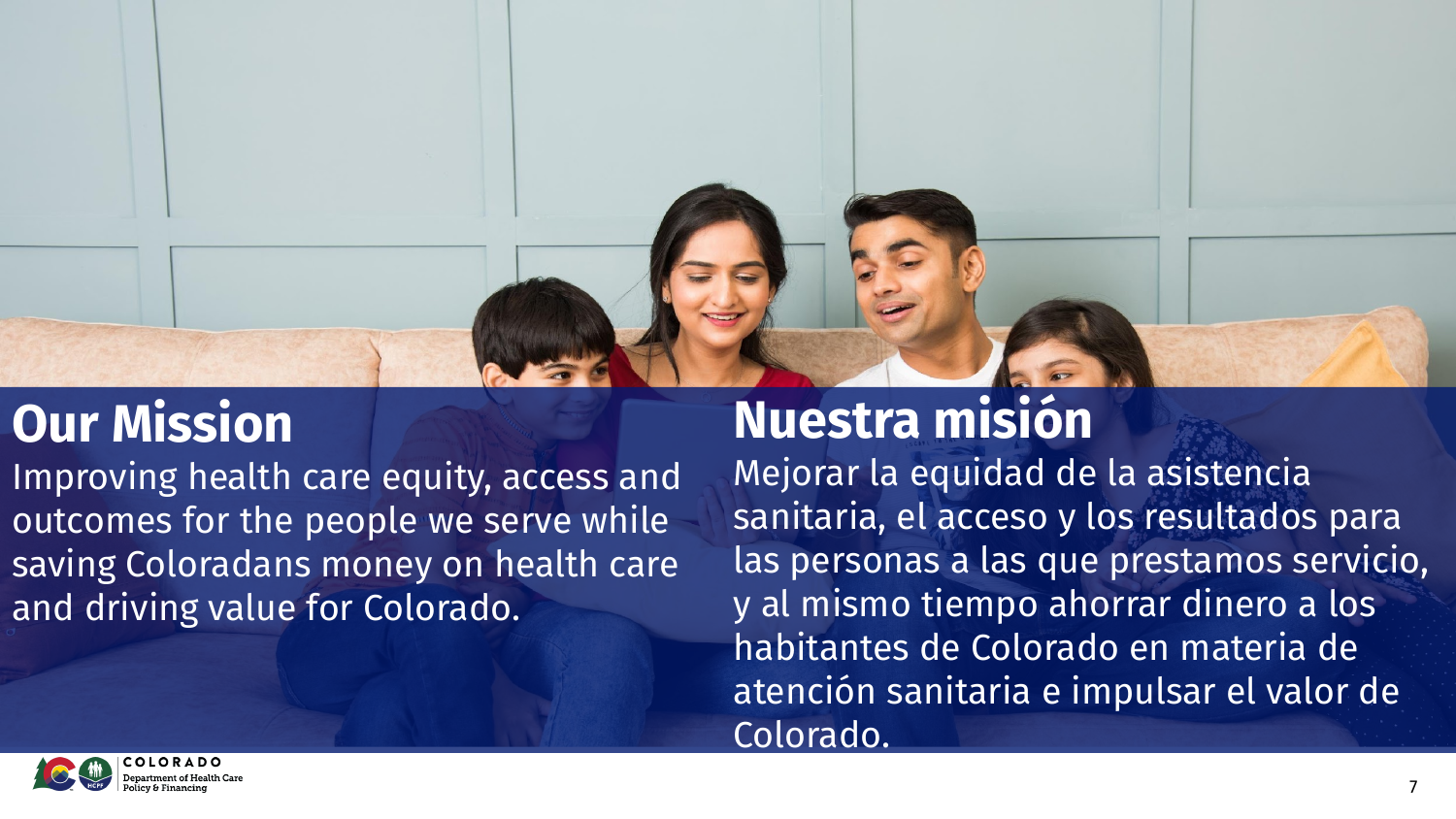

Nuestra misión
Mejorar la equidad de la asistencia sanitaria, el acceso y los resultados para las personas a las que prestamos servicio, y al mismo tiempo ahorrar dinero a los habitantes de Colorado en materia de atención sanitaria e impulsar el valor de Colorado.
Our Mission
Improving health care equity, access and outcomes for the people we serve while saving Coloradans money on health care and driving value for Colorado.

7